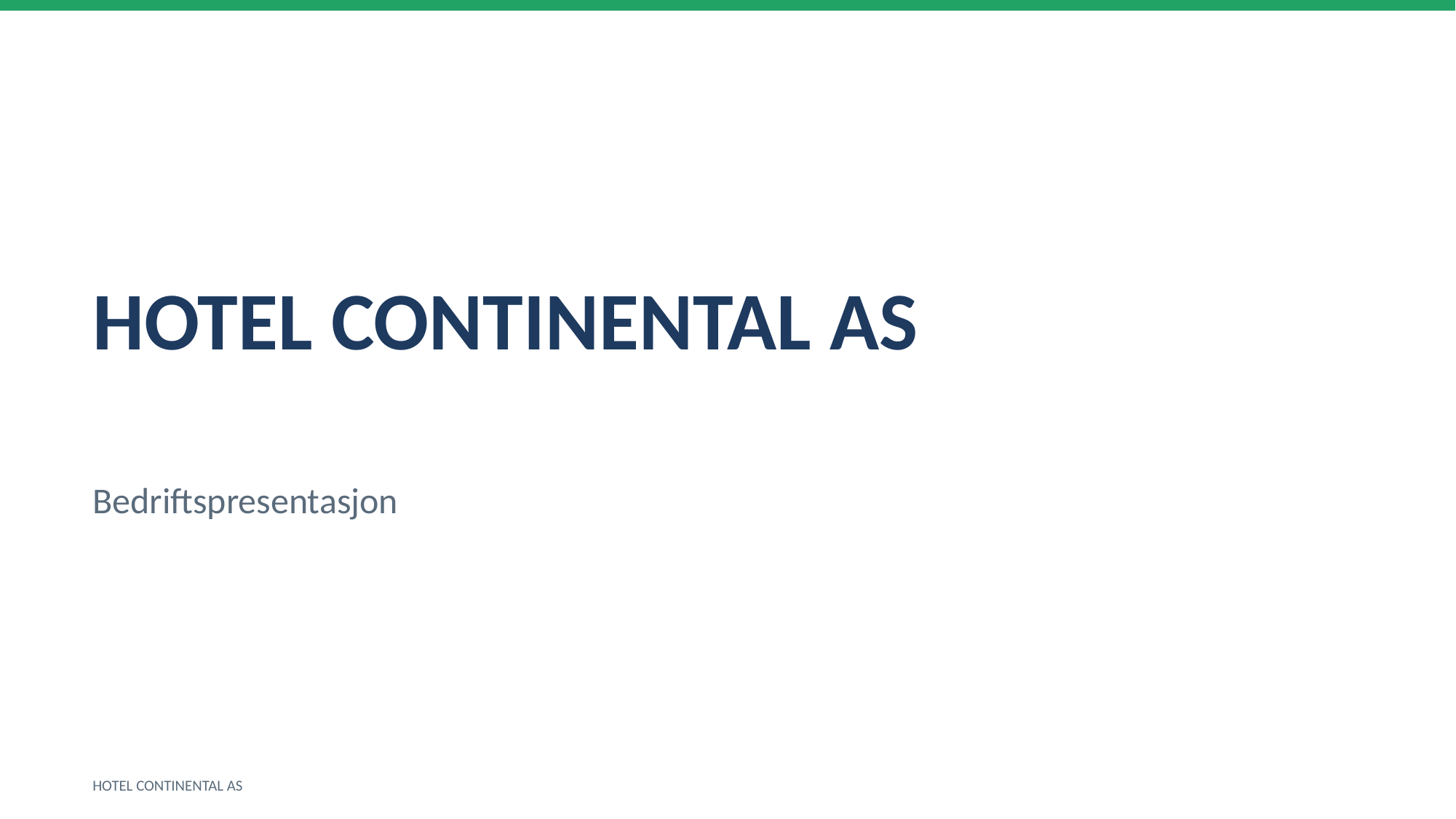

HOTEL CONTINENTAL AS
Bedriftspresentasjon
HOTEL CONTINENTAL AS